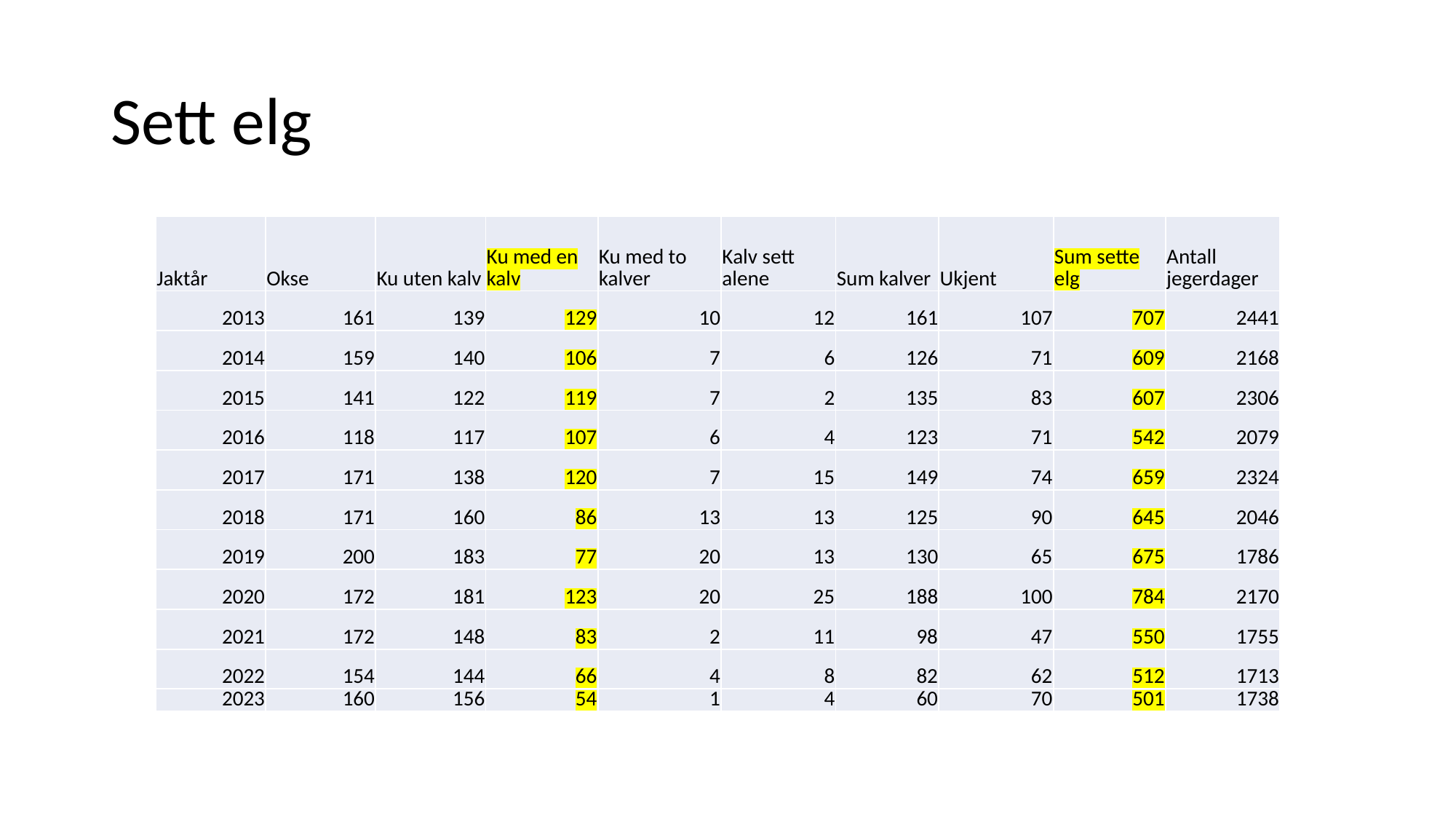

# Sett elg
| Jaktår | Okse | Ku uten kalv | Ku med en kalv | Ku med to kalver | Kalv sett alene | Sum kalver | Ukjent | Sum sette elg | Antall jegerdager |
| --- | --- | --- | --- | --- | --- | --- | --- | --- | --- |
| 2013 | 161 | 139 | 129 | 10 | 12 | 161 | 107 | 707 | 2441 |
| 2014 | 159 | 140 | 106 | 7 | 6 | 126 | 71 | 609 | 2168 |
| 2015 | 141 | 122 | 119 | 7 | 2 | 135 | 83 | 607 | 2306 |
| 2016 | 118 | 117 | 107 | 6 | 4 | 123 | 71 | 542 | 2079 |
| 2017 | 171 | 138 | 120 | 7 | 15 | 149 | 74 | 659 | 2324 |
| 2018 | 171 | 160 | 86 | 13 | 13 | 125 | 90 | 645 | 2046 |
| 2019 | 200 | 183 | 77 | 20 | 13 | 130 | 65 | 675 | 1786 |
| 2020 | 172 | 181 | 123 | 20 | 25 | 188 | 100 | 784 | 2170 |
| 2021 | 172 | 148 | 83 | 2 | 11 | 98 | 47 | 550 | 1755 |
| 2022 | 154 | 144 | 66 | 4 | 8 | 82 | 62 | 512 | 1713 |
| 2023 | 160 | 156 | 54 | 1 | 4 | 60 | 70 | 501 | 1738 |